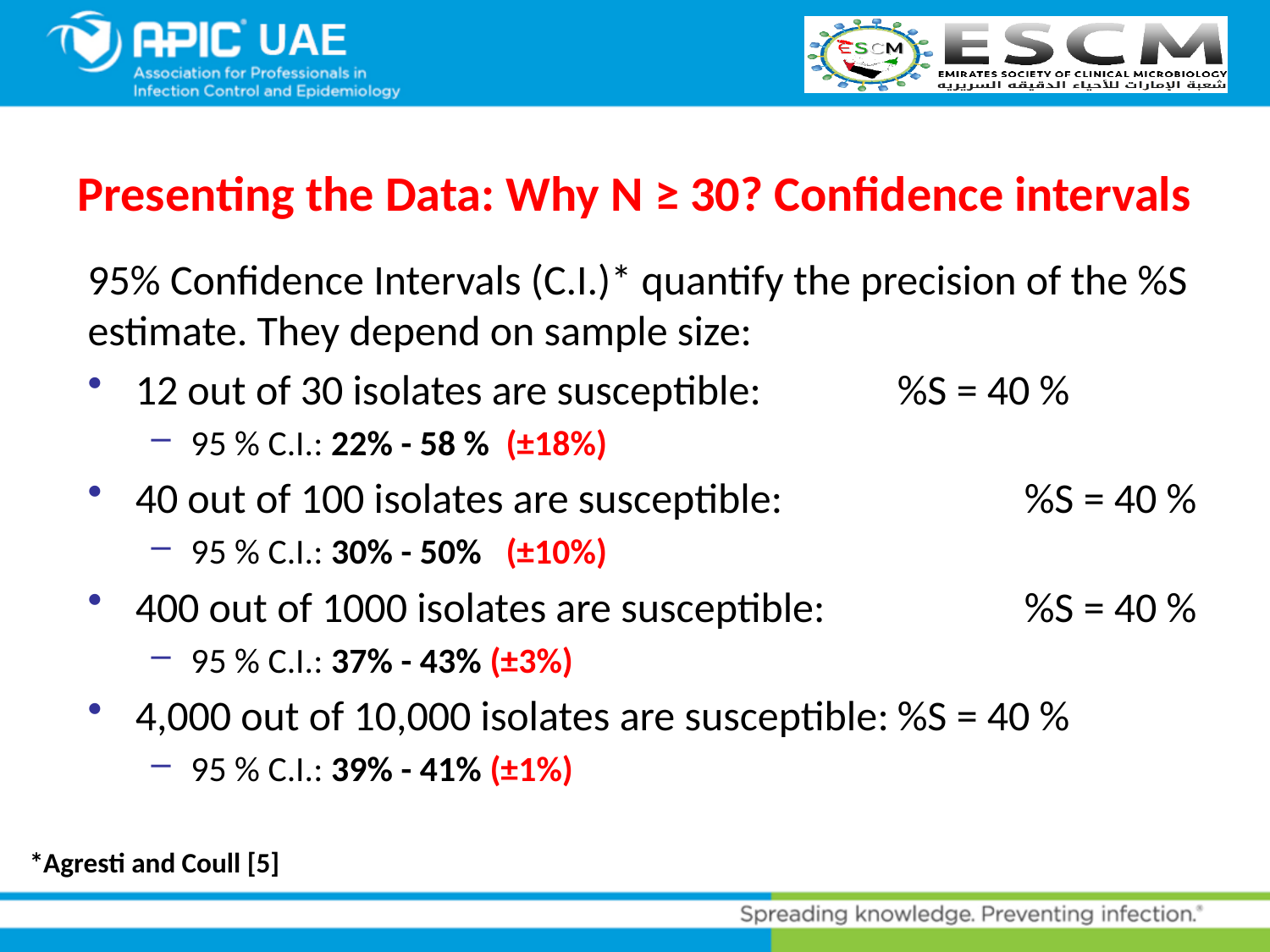

# Presenting the Data: Why N ≥ 30? Confidence intervals
95% Confidence Intervals (C.I.)* quantify the precision of the %S estimate. They depend on sample size:
12 out of 30 isolates are susceptible:		%S = 40 %
95 % C.I.: 22% - 58 %  (±18%)
40 out of 100 isolates are susceptible:		%S = 40 %
95 % C.I.: 30% - 50%   (±10%)
400 out of 1000 isolates are susceptible:		%S = 40 %
95 % C.I.: 37% - 43% (±3%)
4,000 out of 10,000 isolates are susceptible:	%S = 40 %
95 % C.I.: 39% - 41% (±1%)

*Agresti and Coull [5]